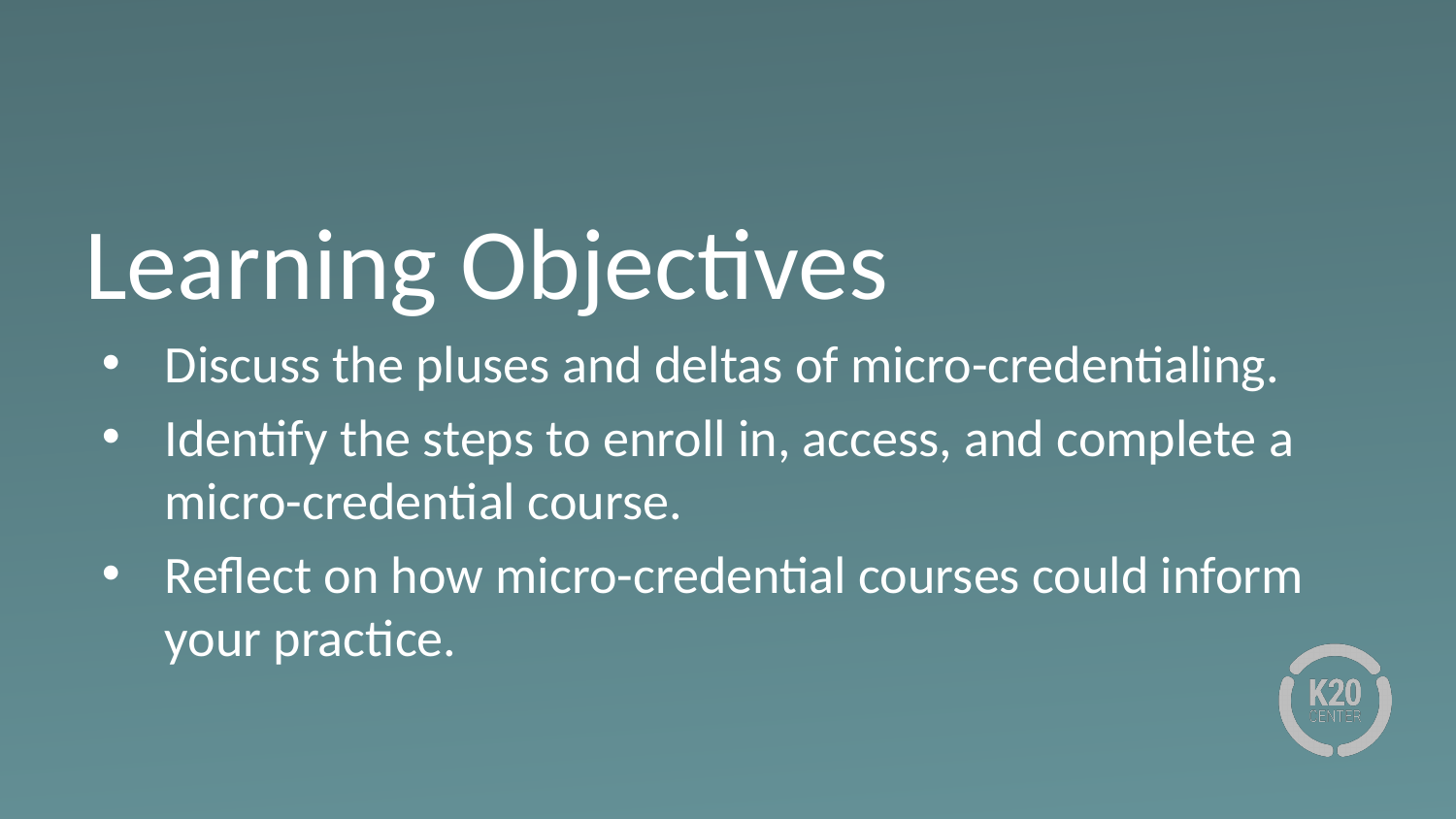

# Learning Objectives
Discuss the pluses and deltas of micro-credentialing.
Identify the steps to enroll in, access, and complete a micro-credential course.
Reflect on how micro-credential courses could inform your practice.